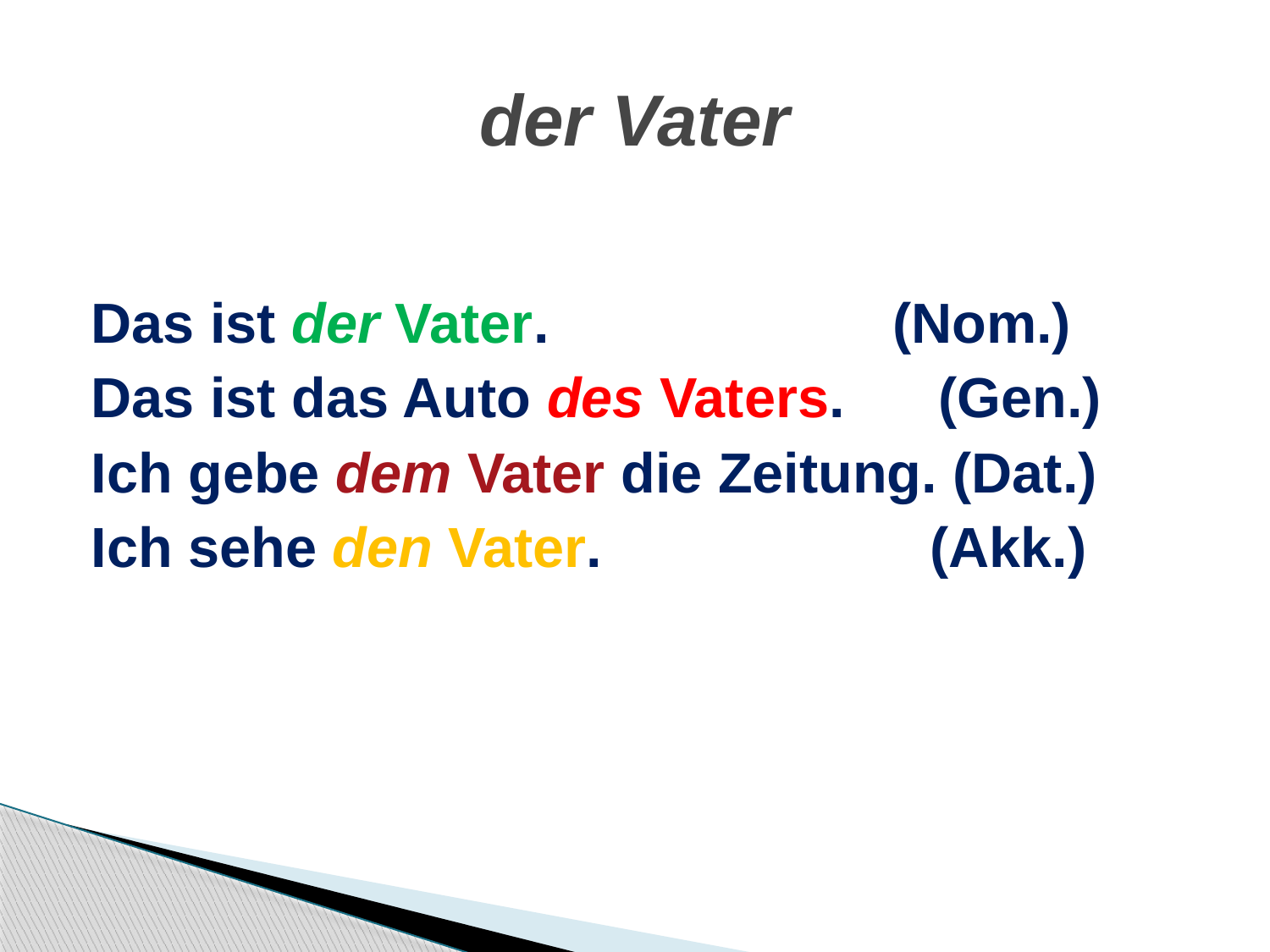

# der Vater

Das ist der Vater.                      (Nom.)
Das ist das Auto des Vaters.      (Gen.)
Ich gebe dem Vater die Zeitung. (Dat.)
Ich sehe den Vater.                     (Akk.)